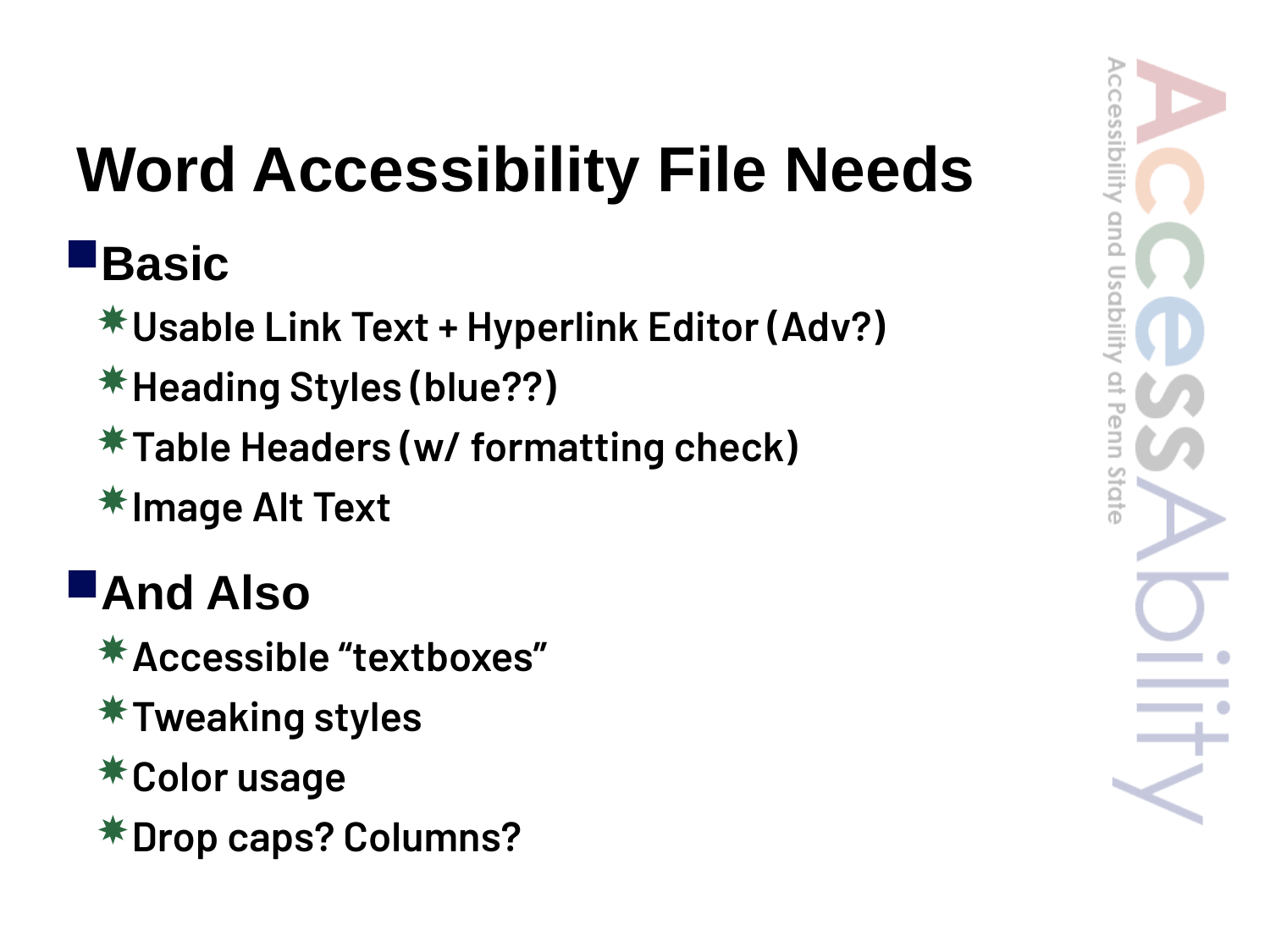

# Word Accessibility File Needs
Basic
Usable Link Text + Hyperlink Editor (Adv?)
Heading Styles (blue??)
Table Headers (w/ formatting check)
Image Alt Text
And Also
Accessible “textboxes”
Tweaking styles
Color usage
Drop caps? Columns?